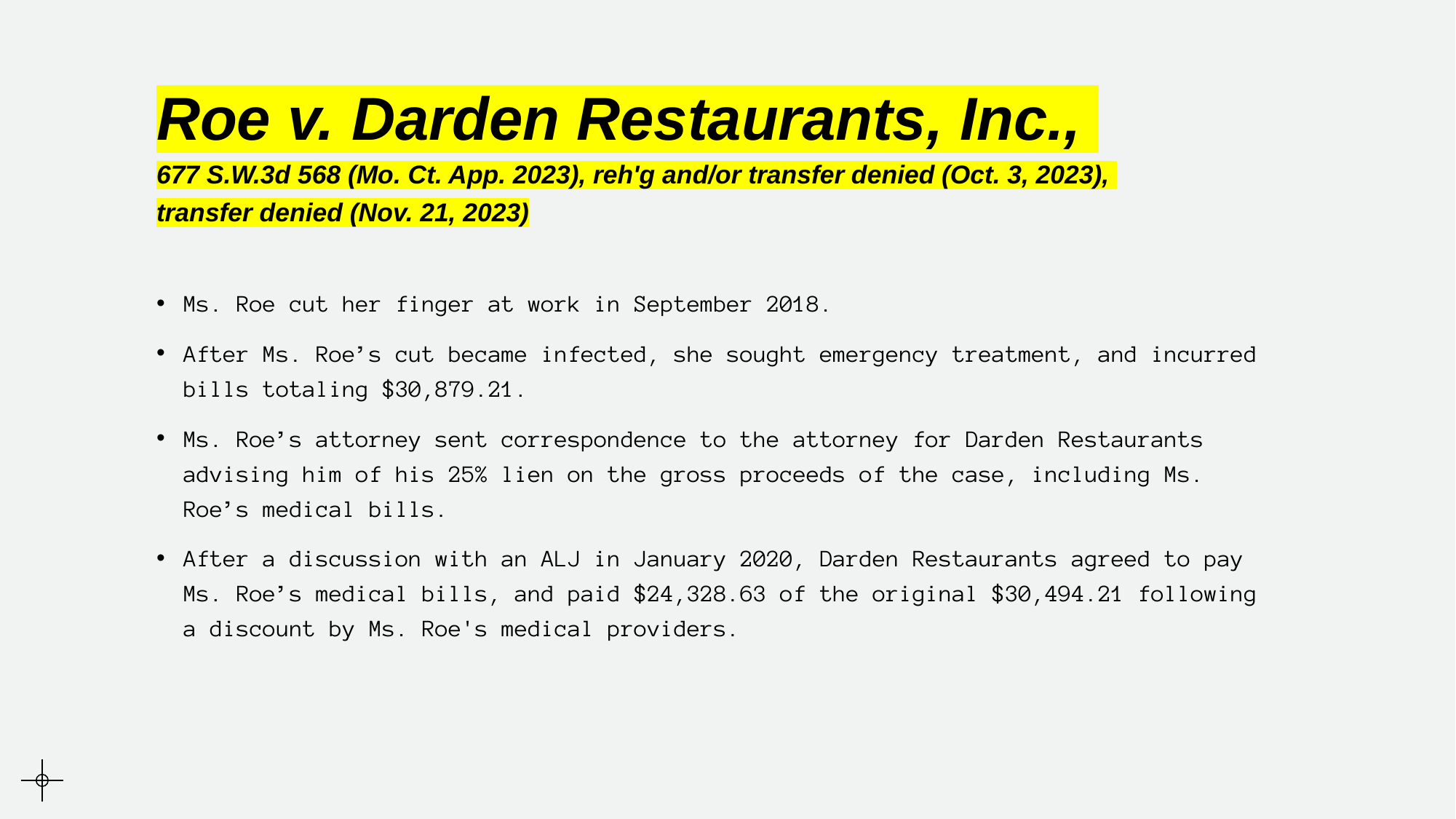

# Roe v. Darden Restaurants, Inc., 677 S.W.3d 568 (Mo. Ct. App. 2023), reh'g and/or transfer denied (Oct. 3, 2023), transfer denied (Nov. 21, 2023)
Ms. Roe cut her finger at work in September 2018.
After Ms. Roe’s cut became infected, she sought emergency treatment, and incurred bills totaling $30,879.21.
Ms. Roe’s attorney sent correspondence to the attorney for Darden Restaurants advising him of his 25% lien on the gross proceeds of the case, including Ms. Roe’s medical bills.
After a discussion with an ALJ in January 2020, Darden Restaurants agreed to pay Ms. Roe’s medical bills, and paid $24,328.63 of the original $30,494.21 following a discount by Ms. Roe's medical providers.